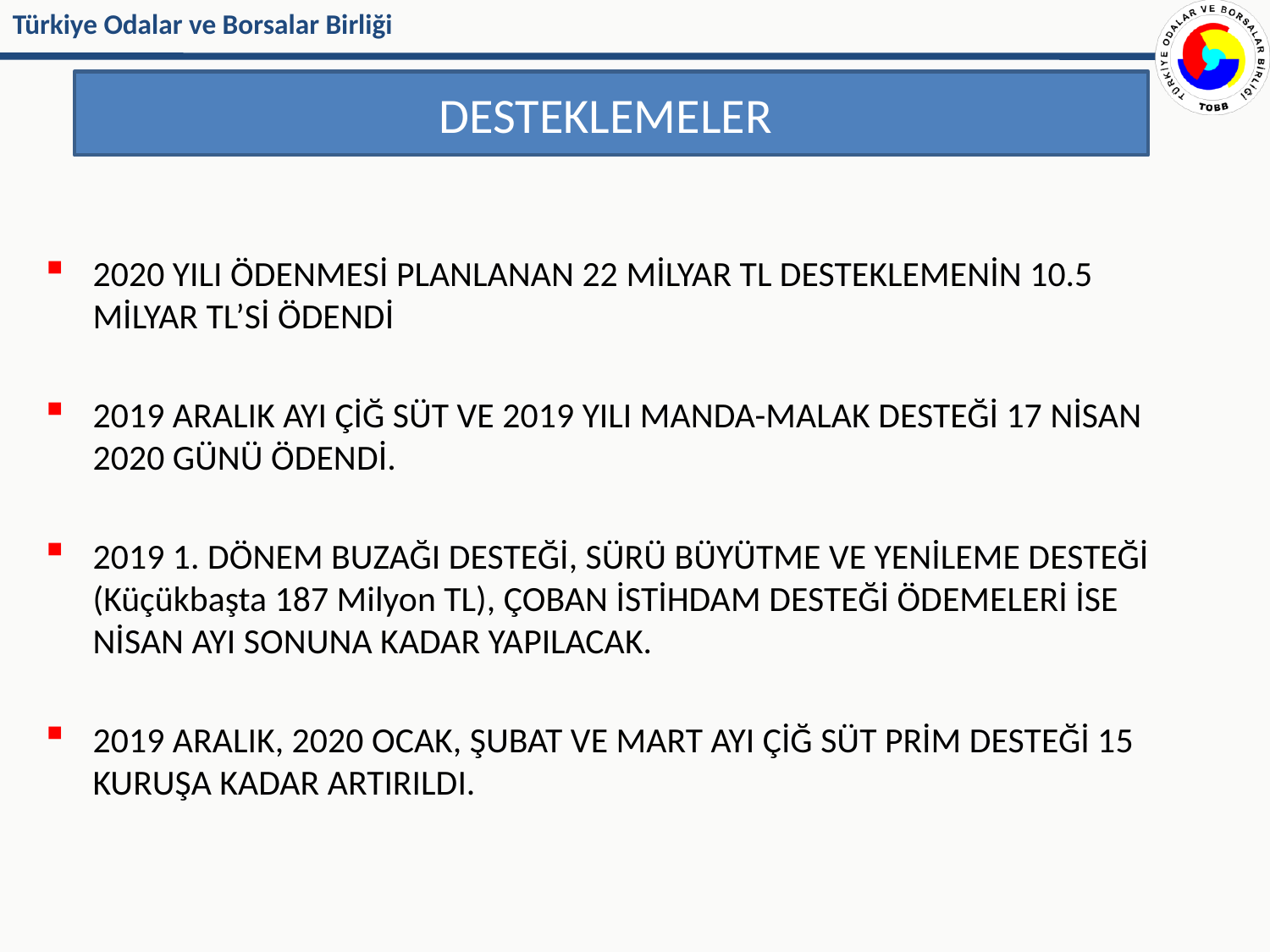

DESTEKLEMELER

2020 YILI ÖDENMESİ PLANLANAN 22 MİLYAR TL DESTEKLEMENİN 10.5 MİLYAR TL’Sİ ÖDENDİ

2019 ARALIK AYI ÇİĞ SÜT VE 2019 YILI MANDA-MALAK DESTEĞİ 17 NİSAN 2020 GÜNÜ ÖDENDİ.

2019 1. DÖNEM BUZAĞI DESTEĞİ, SÜRÜ BÜYÜTME VE YENİLEME DESTEĞİ (Küçükbaşta 187 Milyon TL), ÇOBAN İSTİHDAM DESTEĞİ ÖDEMELERİ İSE NİSAN AYI SONUNA KADAR YAPILACAK.

2019 ARALIK, 2020 OCAK, ŞUBAT VE MART AYI ÇİĞ SÜT PRİM DESTEĞİ 15 KURUŞA KADAR ARTIRILDI.